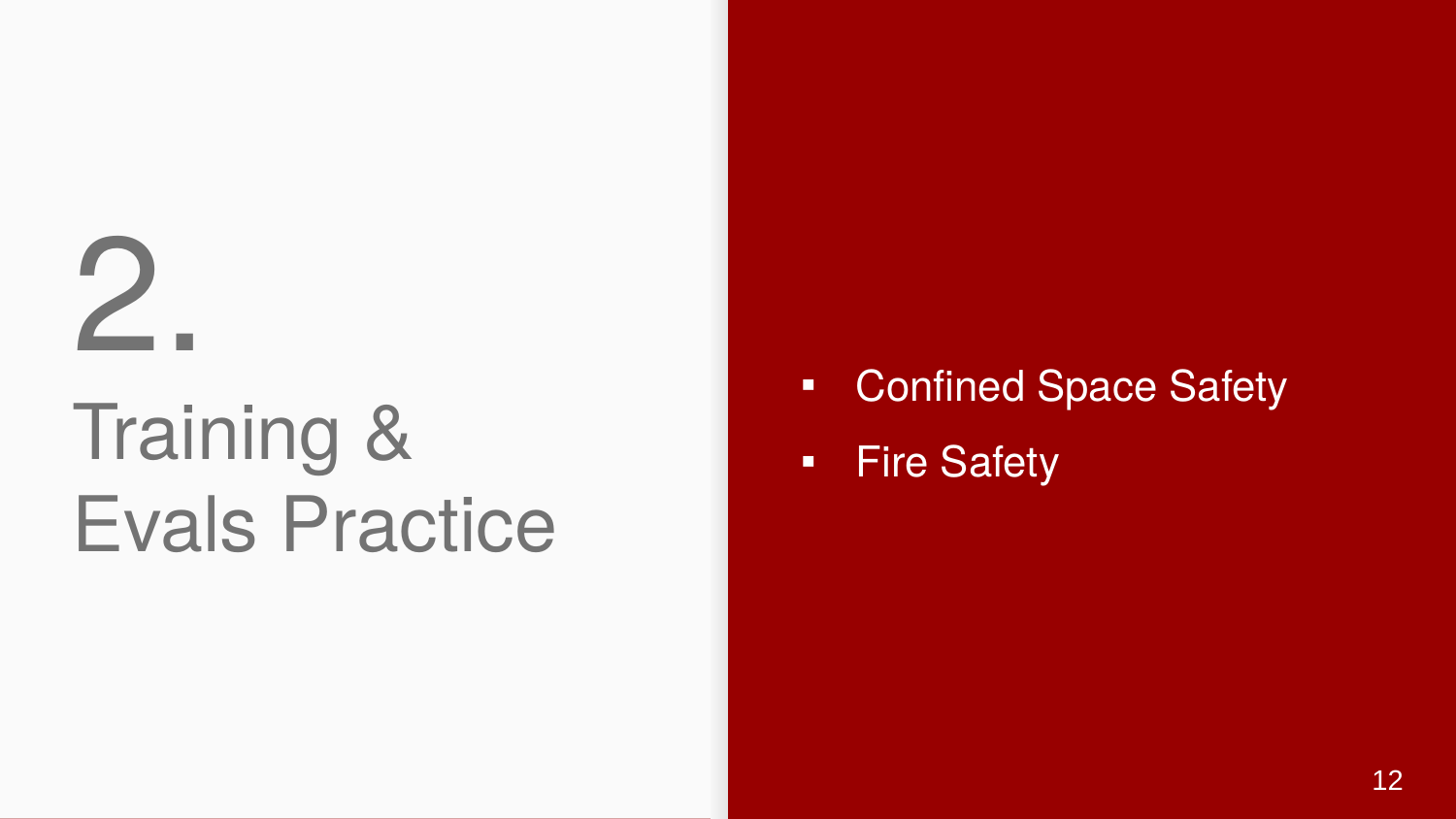

Confined Space Safety
Fire Safety
# 2. Training & Evals Practice
12